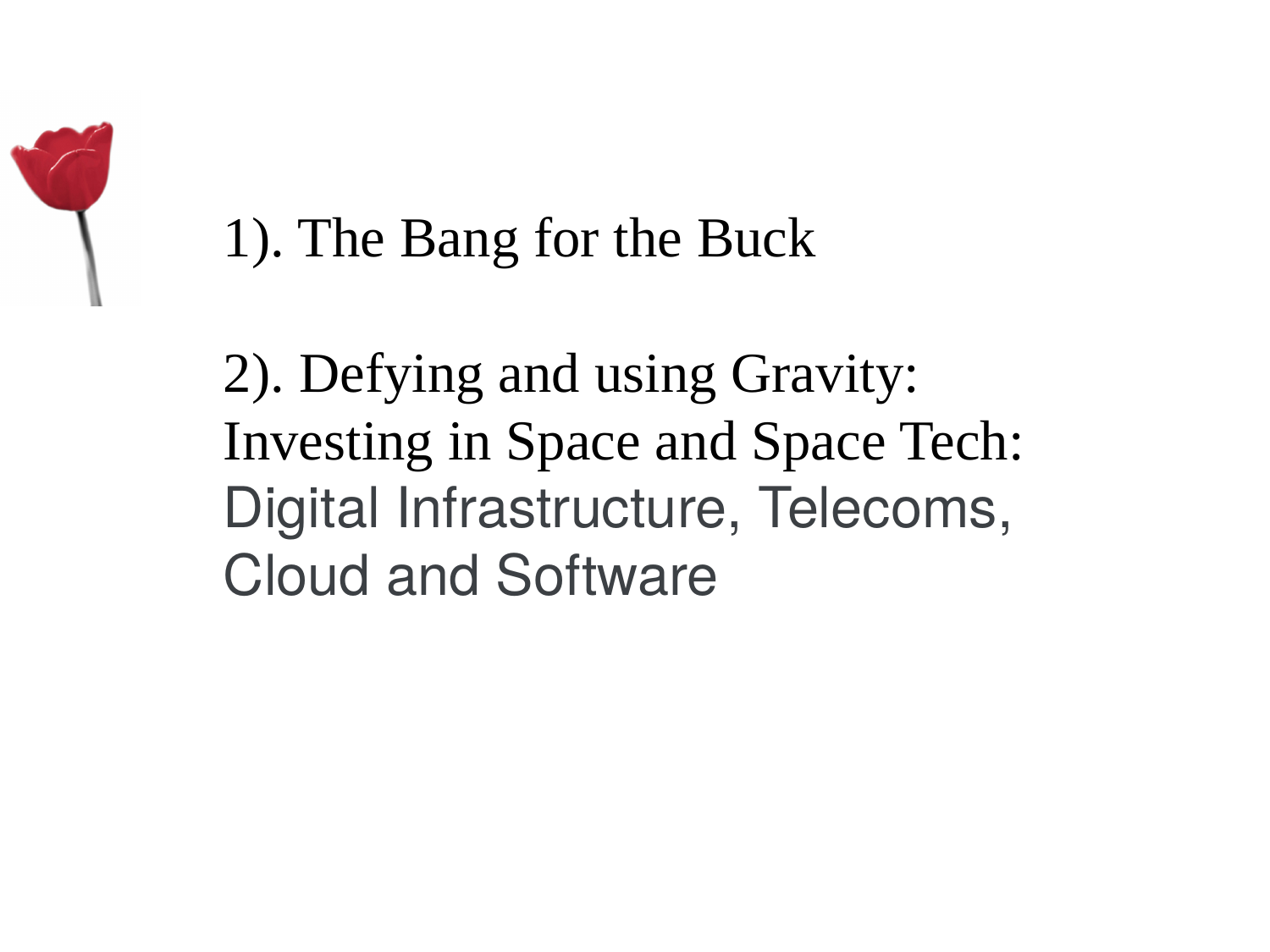

1). The Bang for the Buck

2). Defying and using Gravity:   Investing in Space and Space Tech:  Digital Infrastructure, Telecoms, Cloud and Software